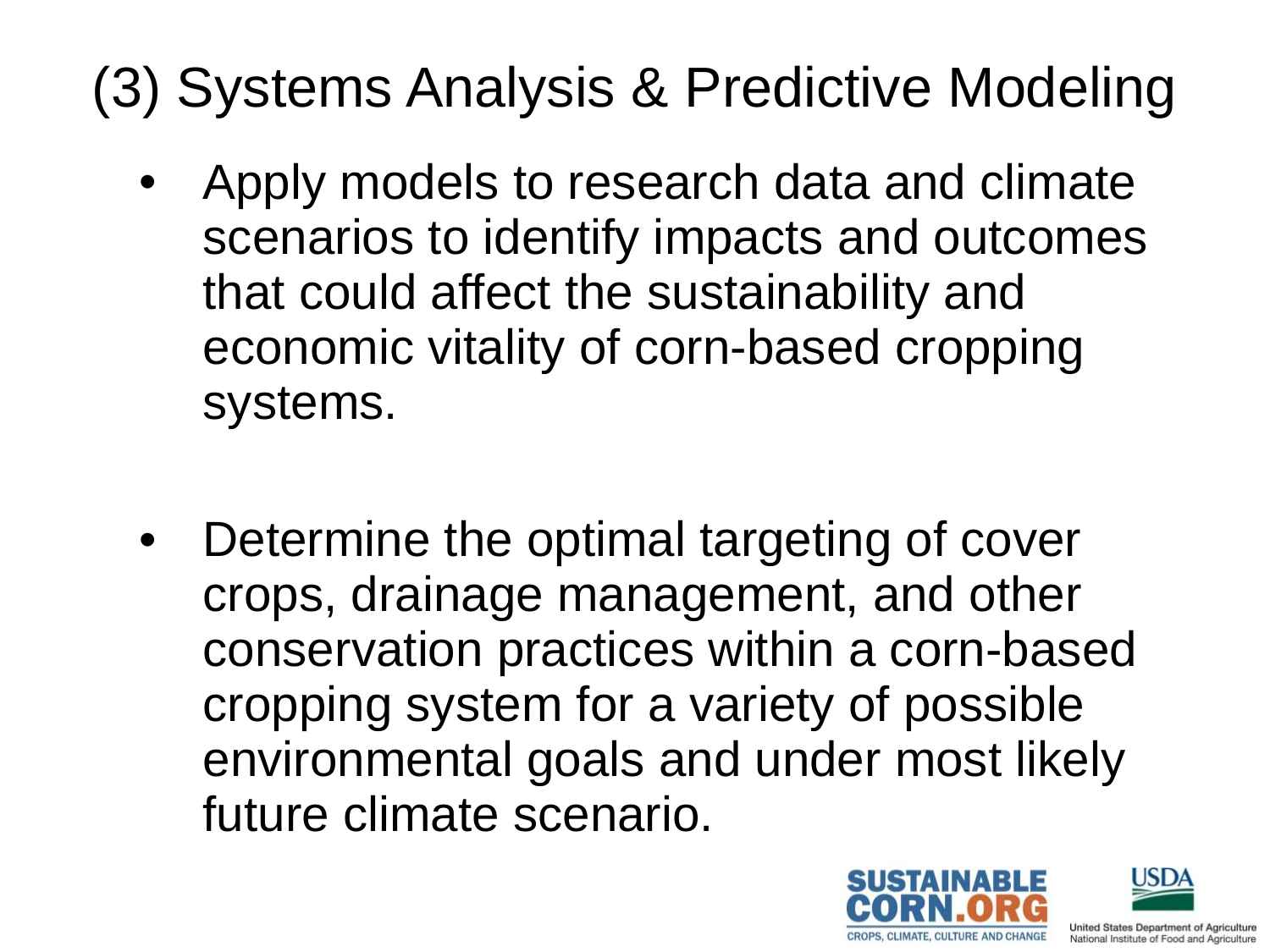

# (3) Systems Analysis & Predictive Modeling
Apply models to research data and climate scenarios to identify impacts and outcomes that could affect the sustainability and economic vitality of corn-based cropping systems.

Determine the optimal targeting of cover crops, drainage management, and other conservation practices within a corn-based cropping system for a variety of possible environmental goals and under most likely future climate scenario.